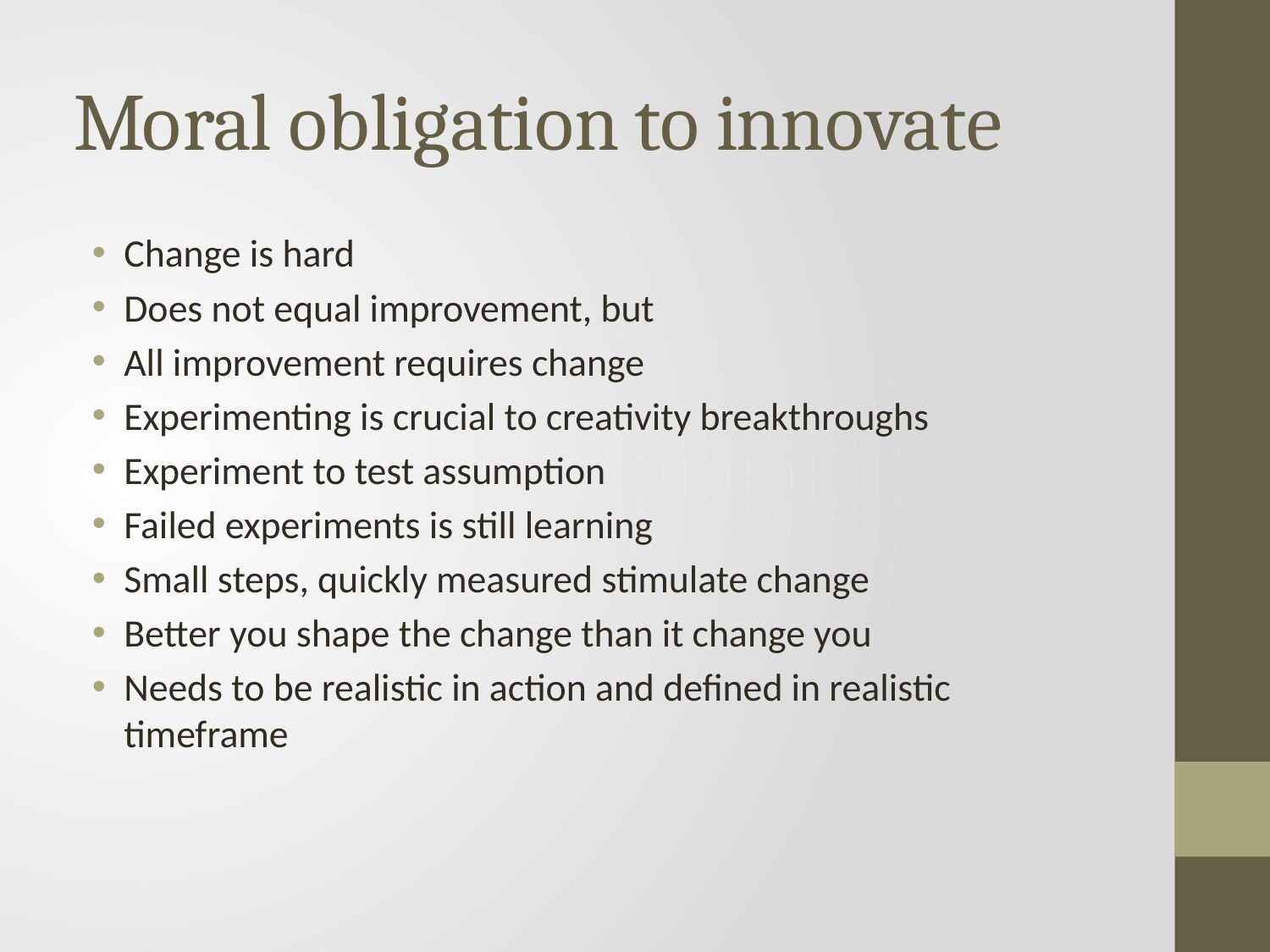

# Moral obligation to innovate
Change is hard
Does not equal improvement, but
All improvement requires change
Experimenting is crucial to creativity breakthroughs
Experiment to test assumption
Failed experiments is still learning
Small steps, quickly measured stimulate change
Better you shape the change than it change you
Needs to be realistic in action and defined in realistic timeframe